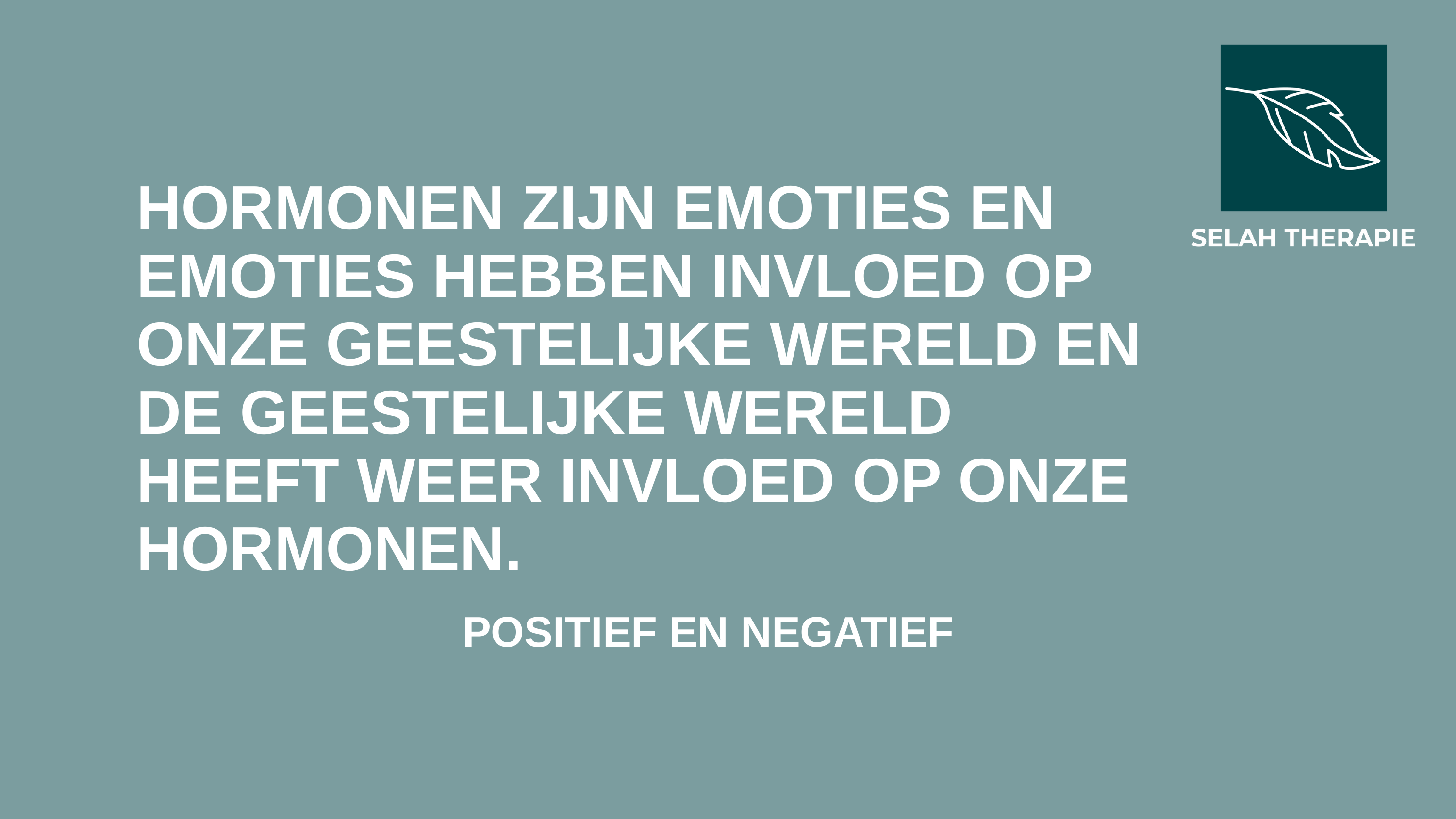

HORMONEN ZIJN EMOTIES EN EMOTIES HEBBEN INVLOED OP ONZE GEESTELIJKE WERELD EN DE GEESTELIJKE WERELD HEEFT WEER INVLOED OP ONZE HORMONEN.
POSITIEF EN NEGATIEF